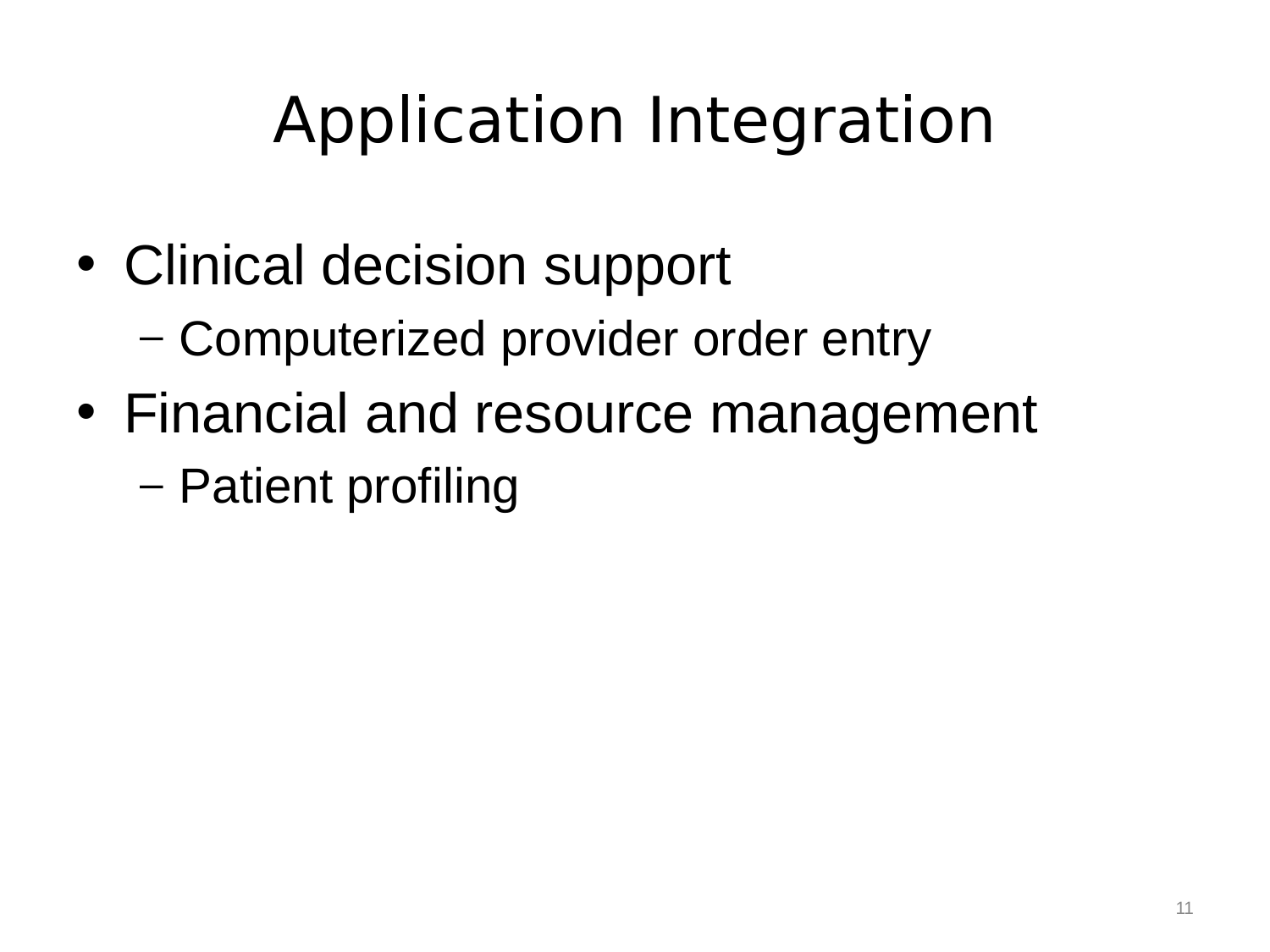

# Application Integration
Clinical decision support
Computerized provider order entry
Financial and resource management
Patient profiling

11